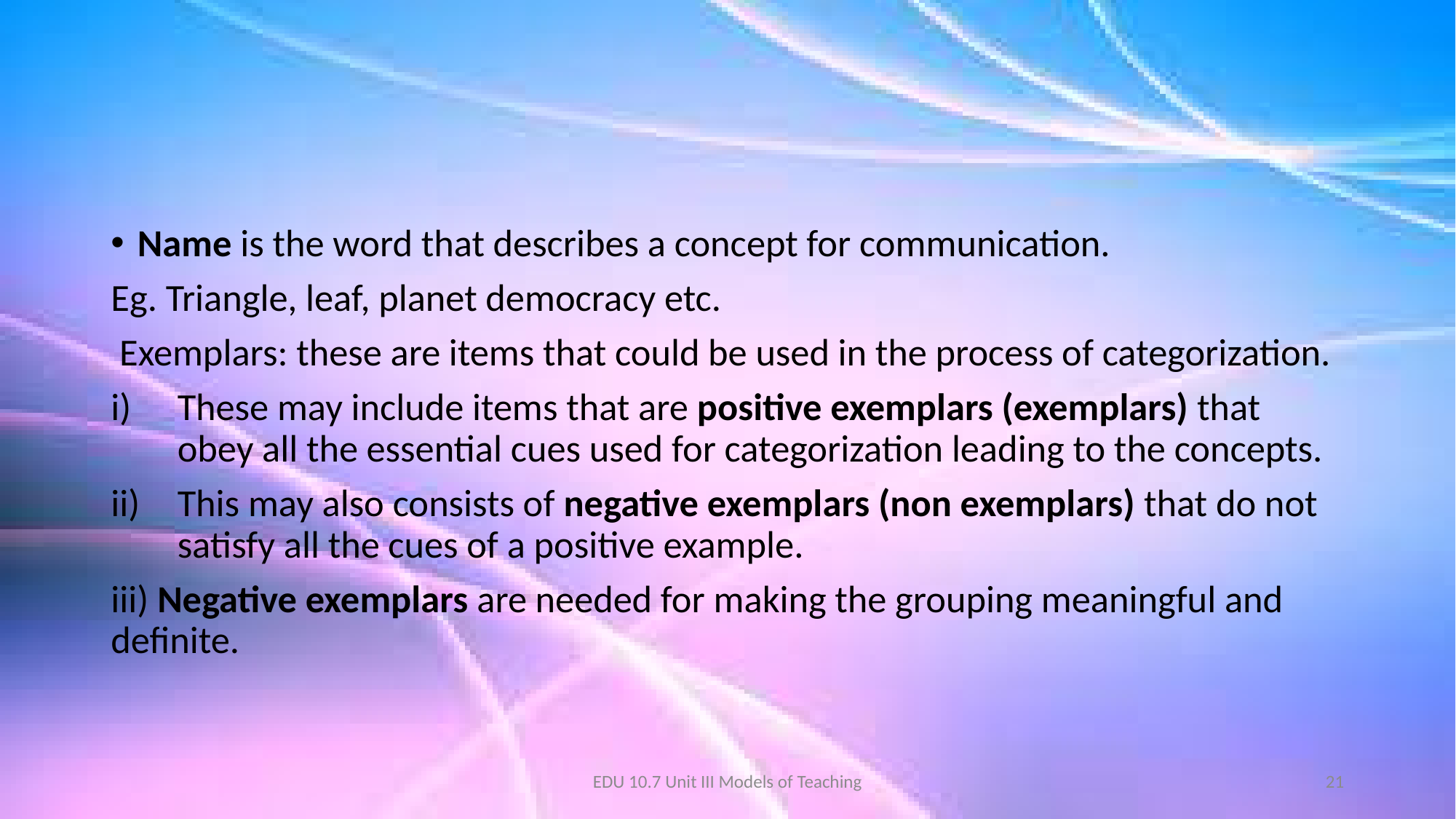

Name is the word that describes a concept for communication.
Eg. Triangle, leaf, planet democracy etc.
 Exemplars: these are items that could be used in the process of categorization.
These may include items that are positive exemplars (exemplars) that obey all the essential cues used for categorization leading to the concepts.
This may also consists of negative exemplars (non exemplars) that do not satisfy all the cues of a positive example.
iii) Negative exemplars are needed for making the grouping meaningful and definite.

EDU 10.7 Unit III Models of Teaching
21